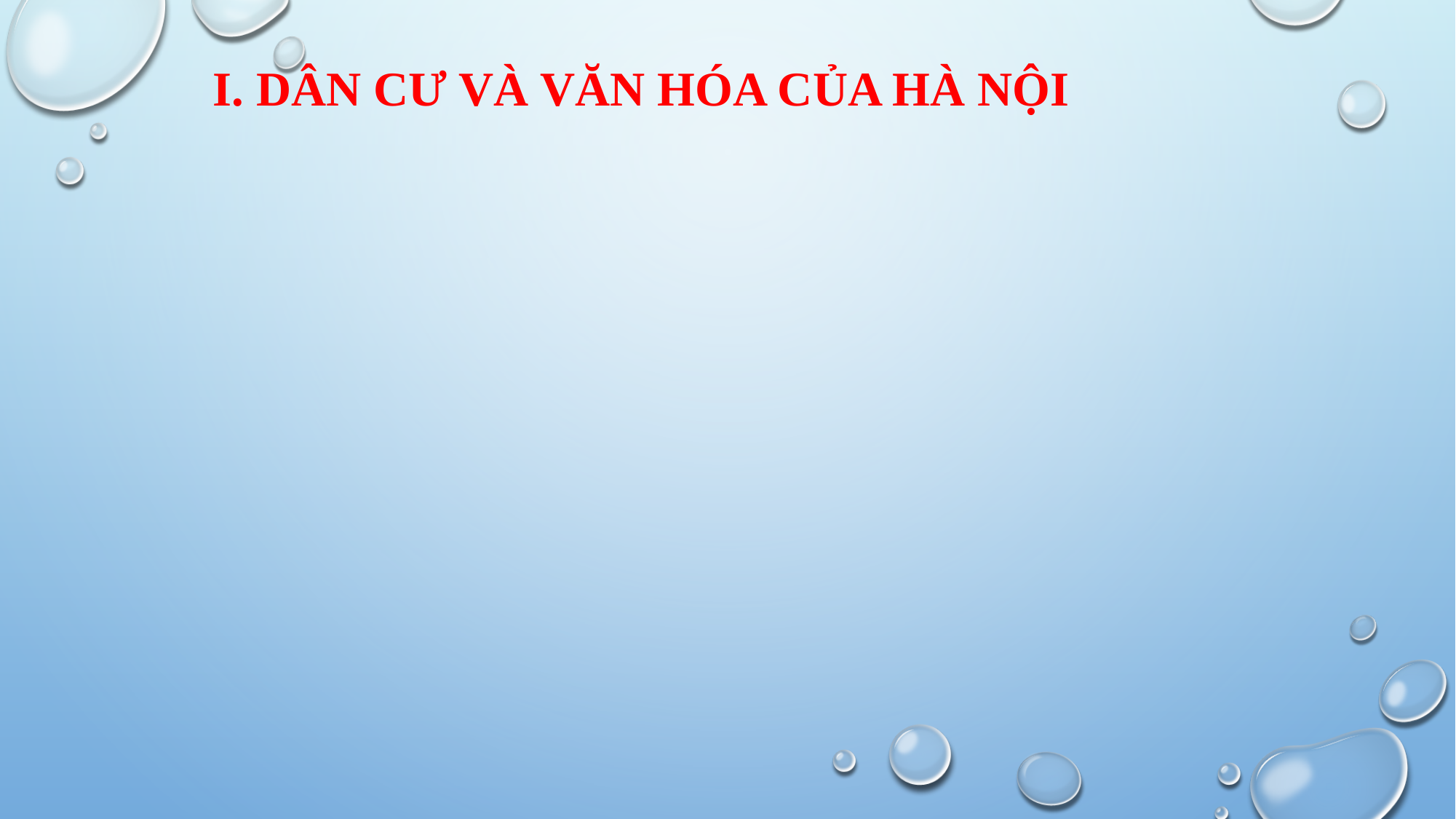

I. DÂN CƯ VÀ VĂN HÓA CỦA HÀ NỘI